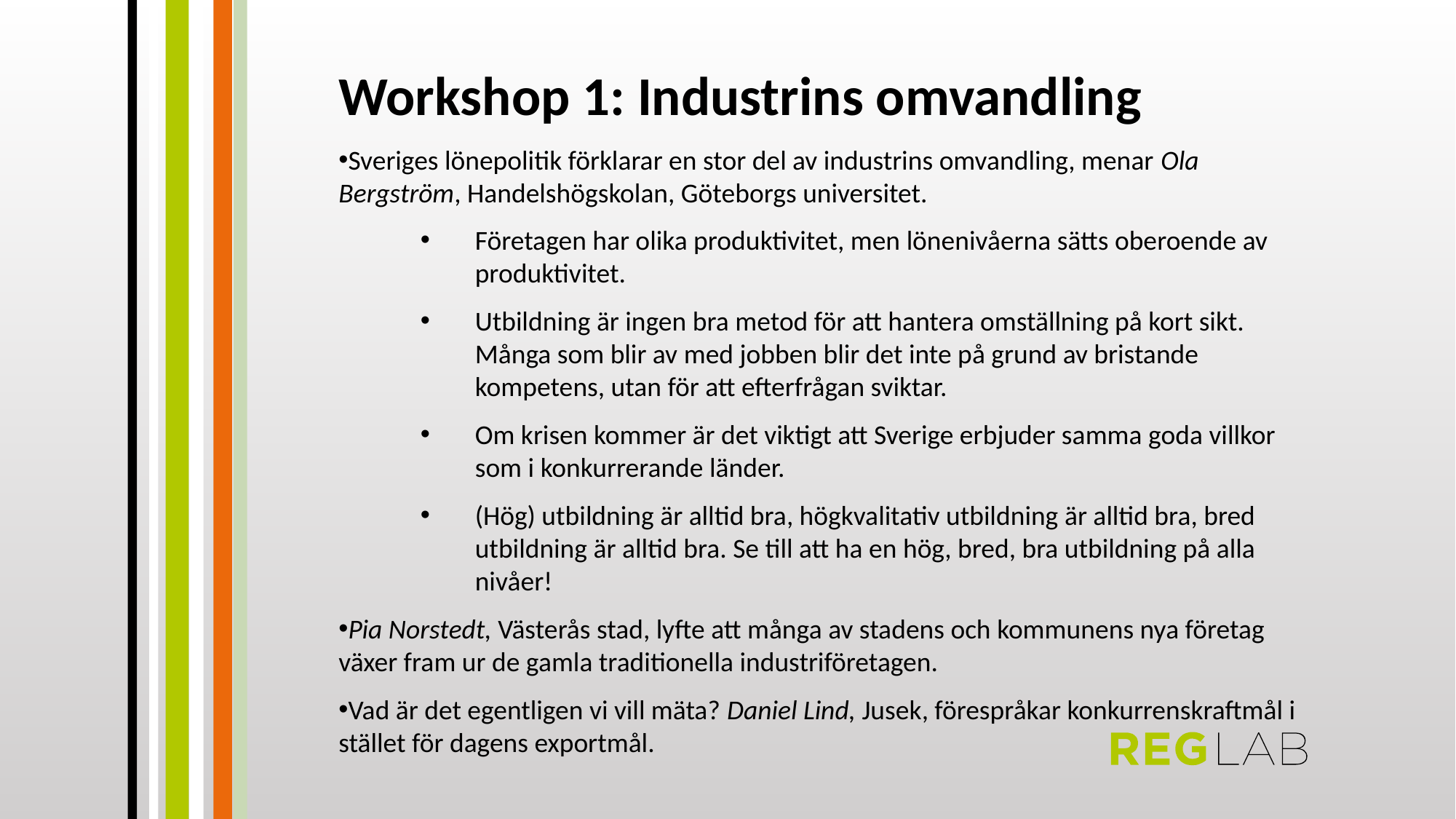

Workshop 1: Industrins omvandling
Sveriges lönepolitik förklarar en stor del av industrins omvandling, menar Ola Bergström, Handelshögskolan, Göteborgs universitet.
Företagen har olika produktivitet, men lönenivåerna sätts oberoende av produktivitet.
Utbildning är ingen bra metod för att hantera omställning på kort sikt. Många som blir av med jobben blir det inte på grund av bristande kompetens, utan för att efterfrågan sviktar.
Om krisen kommer är det viktigt att Sverige erbjuder samma goda villkor som i konkurrerande länder.
(Hög) utbildning är alltid bra, högkvalitativ utbildning är alltid bra, bred utbildning är alltid bra. Se till att ha en hög, bred, bra utbildning på alla nivåer!
Pia Norstedt, Västerås stad, lyfte att många av stadens och kommunens nya företag växer fram ur de gamla traditionella industriföretagen.
Vad är det egentligen vi vill mäta? Daniel Lind, Jusek, förespråkar konkurrenskraftmål i stället för dagens exportmål.